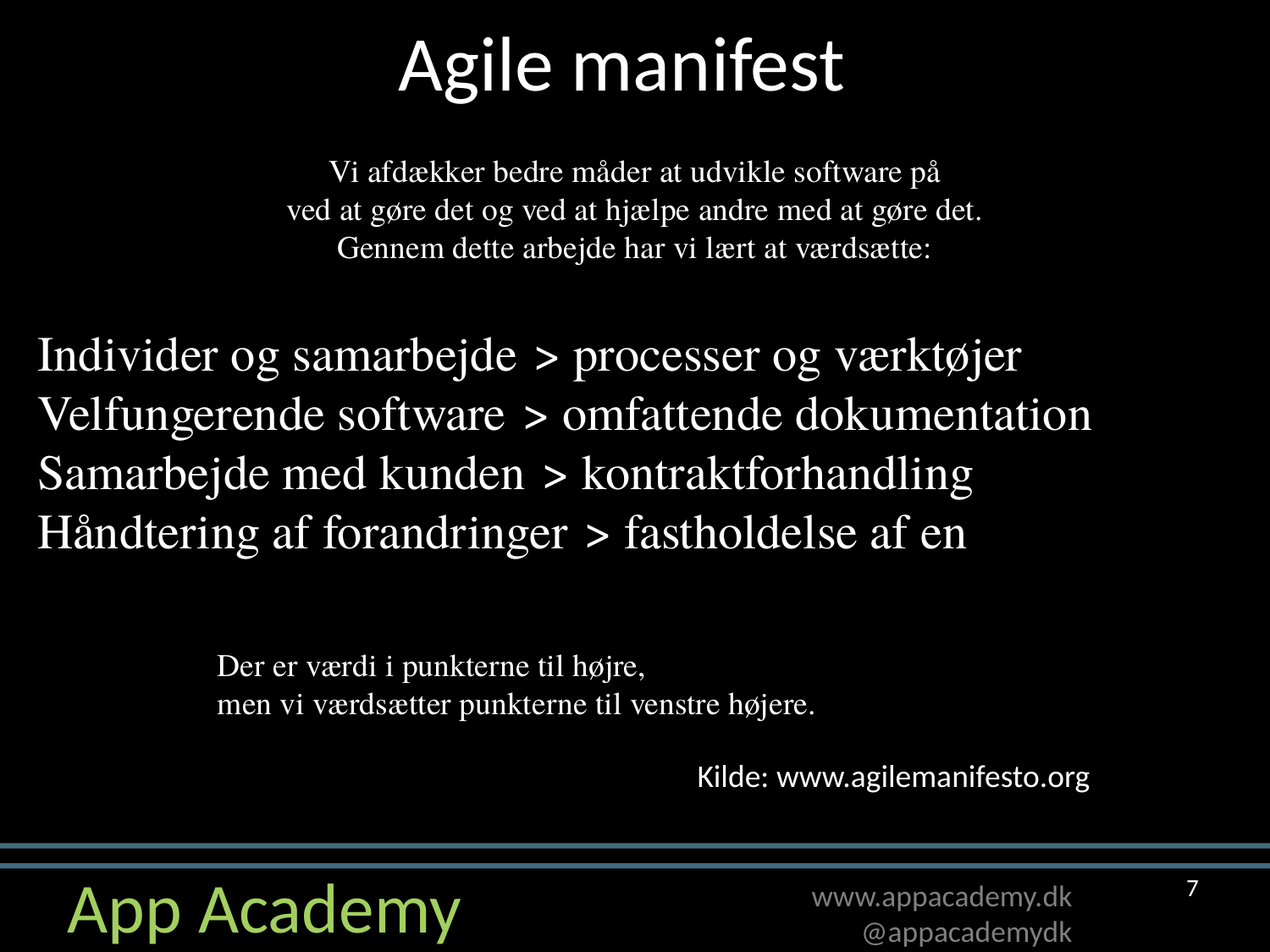

# Agile manifest
Vi afdækker bedre måder at udvikle software på
ved at gøre det og ved at hjælpe andre med at gøre det.
Gennem dette arbejde har vi lært at værdsætte:
Individer og samarbejde > processer og værktøjer
Velfungerende software > omfattende dokumentation
Samarbejde med kunden > kontraktforhandling
Håndtering af forandringer > fastholdelse af en
Der er værdi i punkterne til højre,
men vi værdsætter punkterne til venstre højere.
Kilde: www.agilemanifesto.org
7